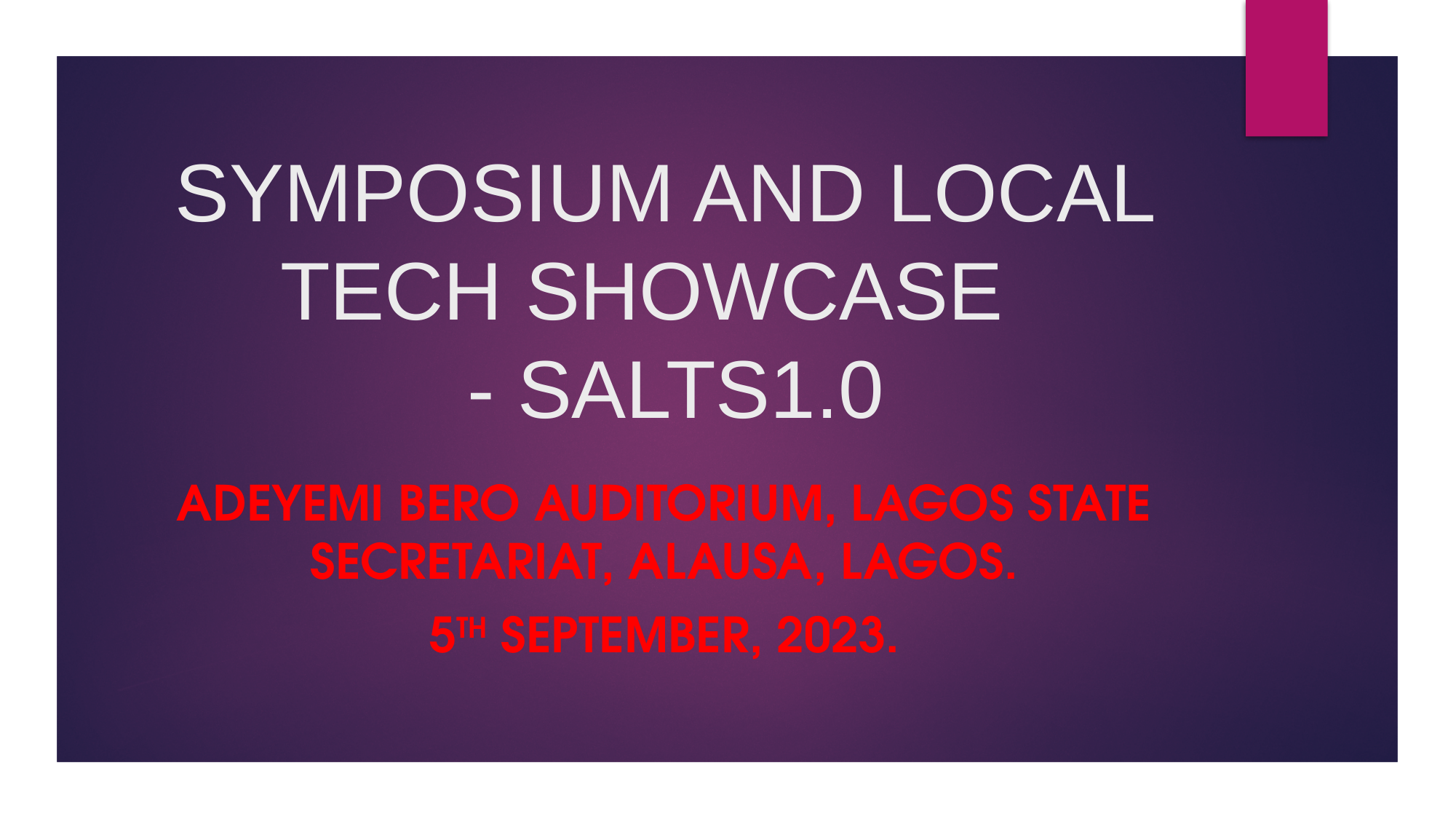

# SYMPOSIUM AND LOCAL TECH SHOWCASE - SALTS1.0
ADEYEMI BERO AUDITORIUM, LAGOS STATE SECRETARIAT, ALAUSA, LAGOS.
5TH SEPTEMBER, 2023.